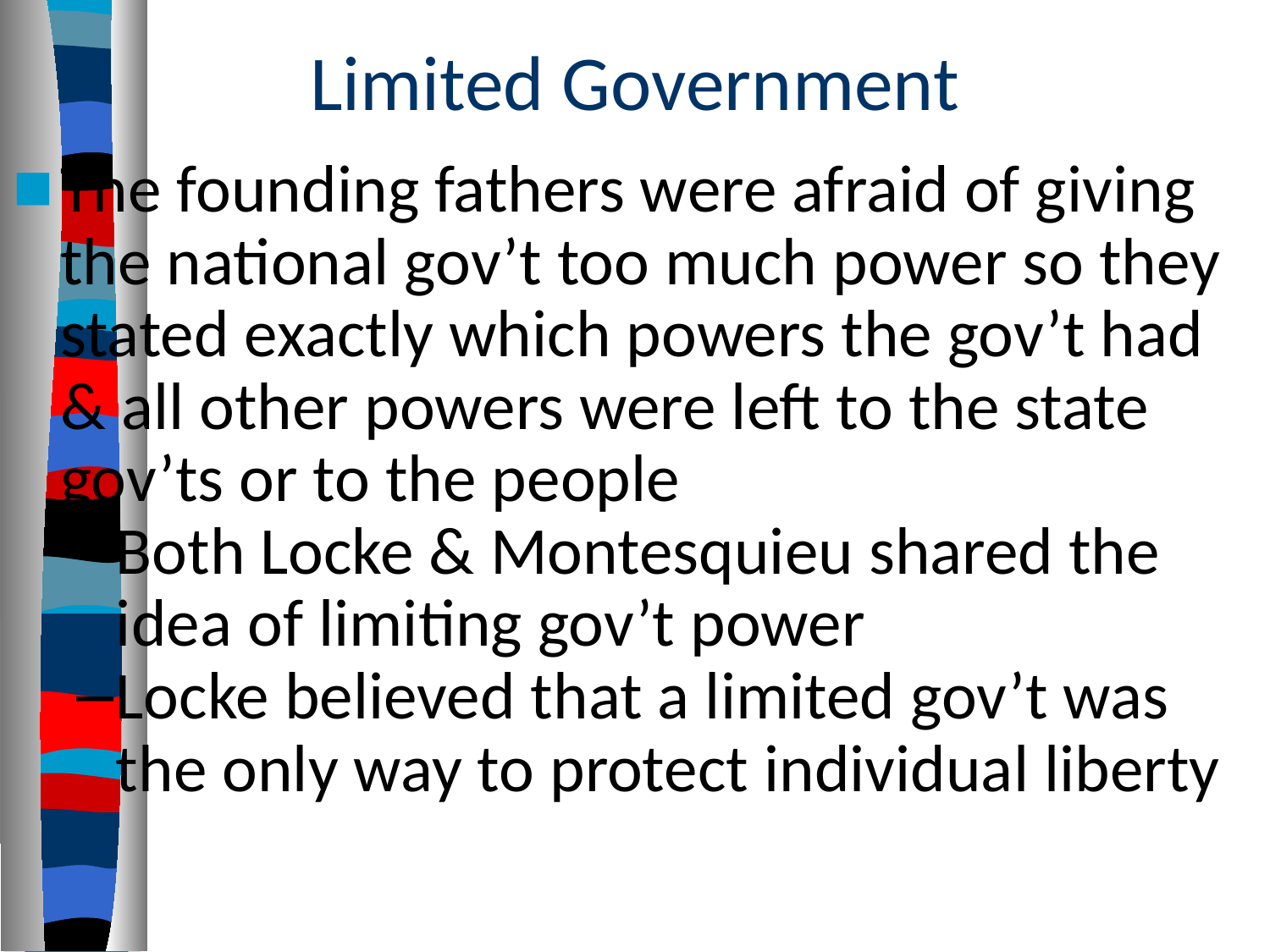

# Limited Government
The founding fathers were afraid of giving the national gov’t too much power so they stated exactly which powers the gov’t had & all other powers were left to the state gov’ts or to the people
Both Locke & Montesquieu shared the idea of limiting gov’t power
Locke believed that a limited gov’t was the only way to protect individual liberty